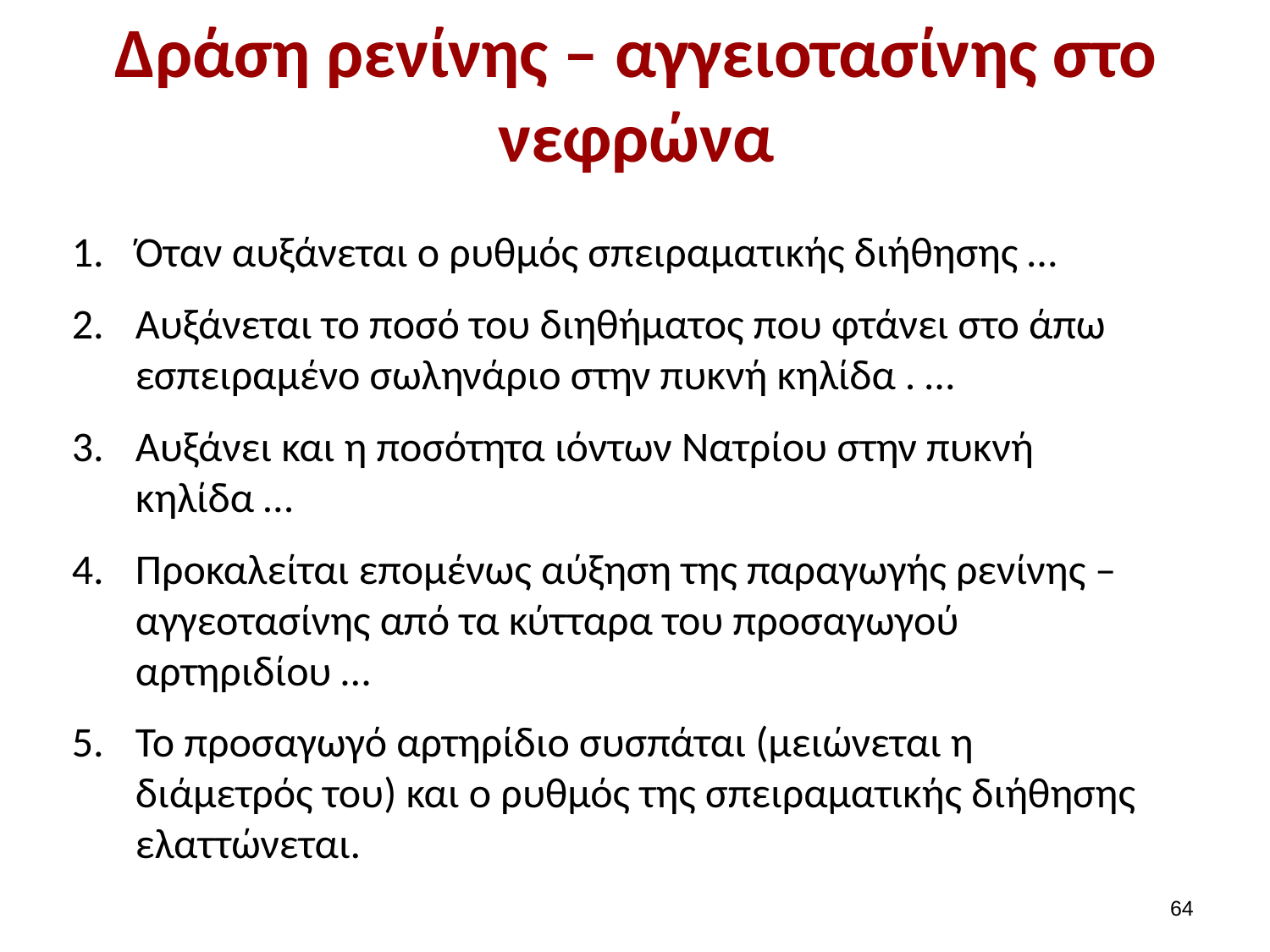

# Δράση ρενίνης – αγγειοτασίνης στο νεφρώνα
Όταν αυξάνεται ο ρυθμός σπειραματικής διήθησης …
Αυξάνεται το ποσό του διηθήματος που φτάνει στο άπω εσπειραμένο σωληνάριο στην πυκνή κηλίδα . …
Αυξάνει και η ποσότητα ιόντων Νατρίου στην πυκνή κηλίδα …
Προκαλείται επομένως αύξηση της παραγωγής ρενίνης – αγγεοτασίνης από τα κύτταρα του προσαγωγού αρτηριδίου …
Το προσαγωγό αρτηρίδιο συσπάται (μειώνεται η διάμετρός του) και ο ρυθμός της σπειραματικής διήθησης ελαττώνεται.
64